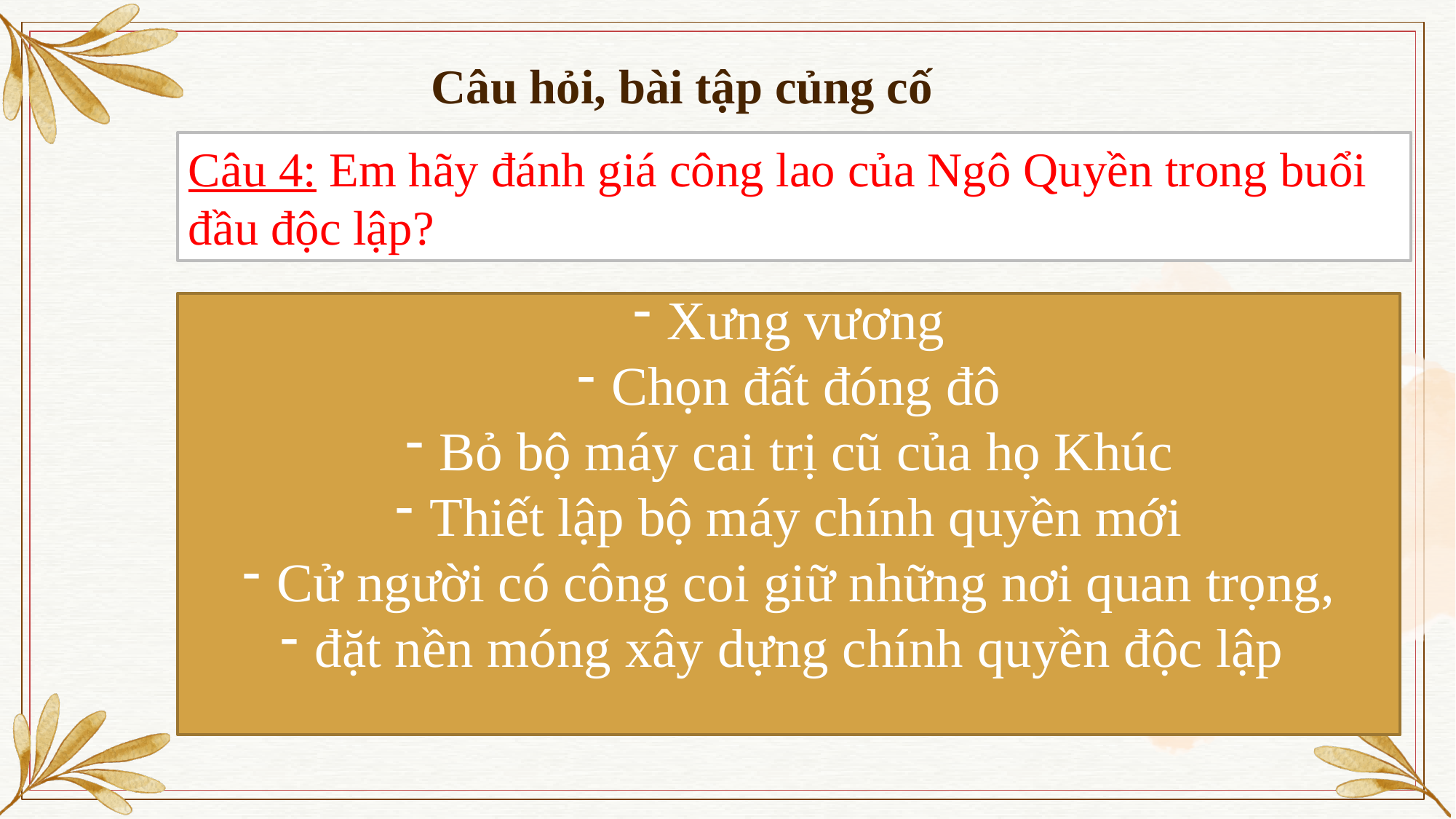

Câu hỏi, bài tập củng cố
Câu 4: Em hãy đánh giá công lao của Ngô Quyền trong buổi đầu độc lập?:
Xưng vương
Chọn đất đóng đô
Bỏ bộ máy cai trị cũ của họ Khúc
Thiết lập bộ máy chính quyền mới
Cử người có công coi giữ những nơi quan trọng,
đặt nền móng xây dựng chính quyền độc lập